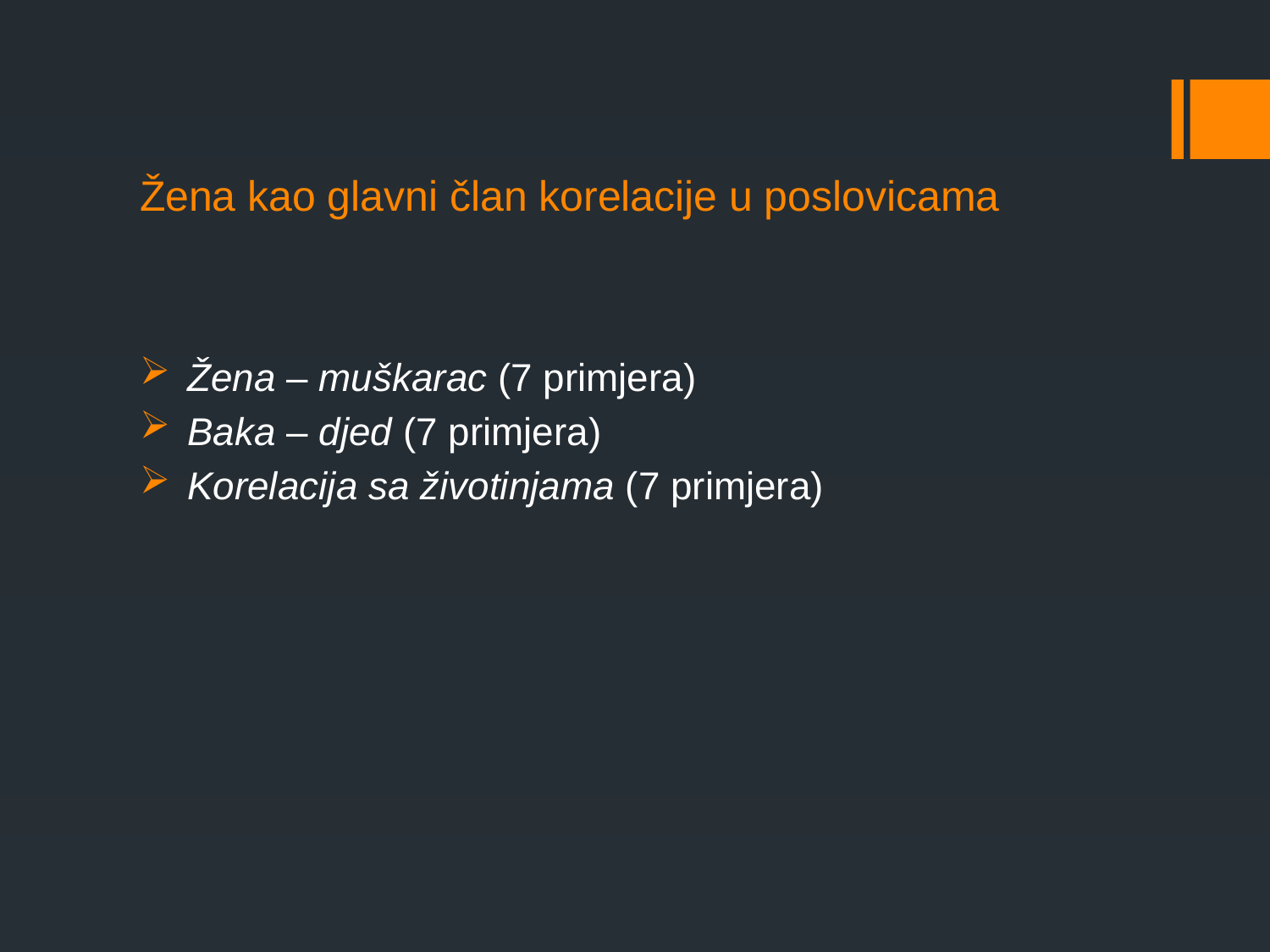

# Žena kao glavni član korelacije u poslovicama
Žena – muškarac (7 primjera)
Baka – djed (7 primjera)
Korelacija sa životinjama (7 primjera)